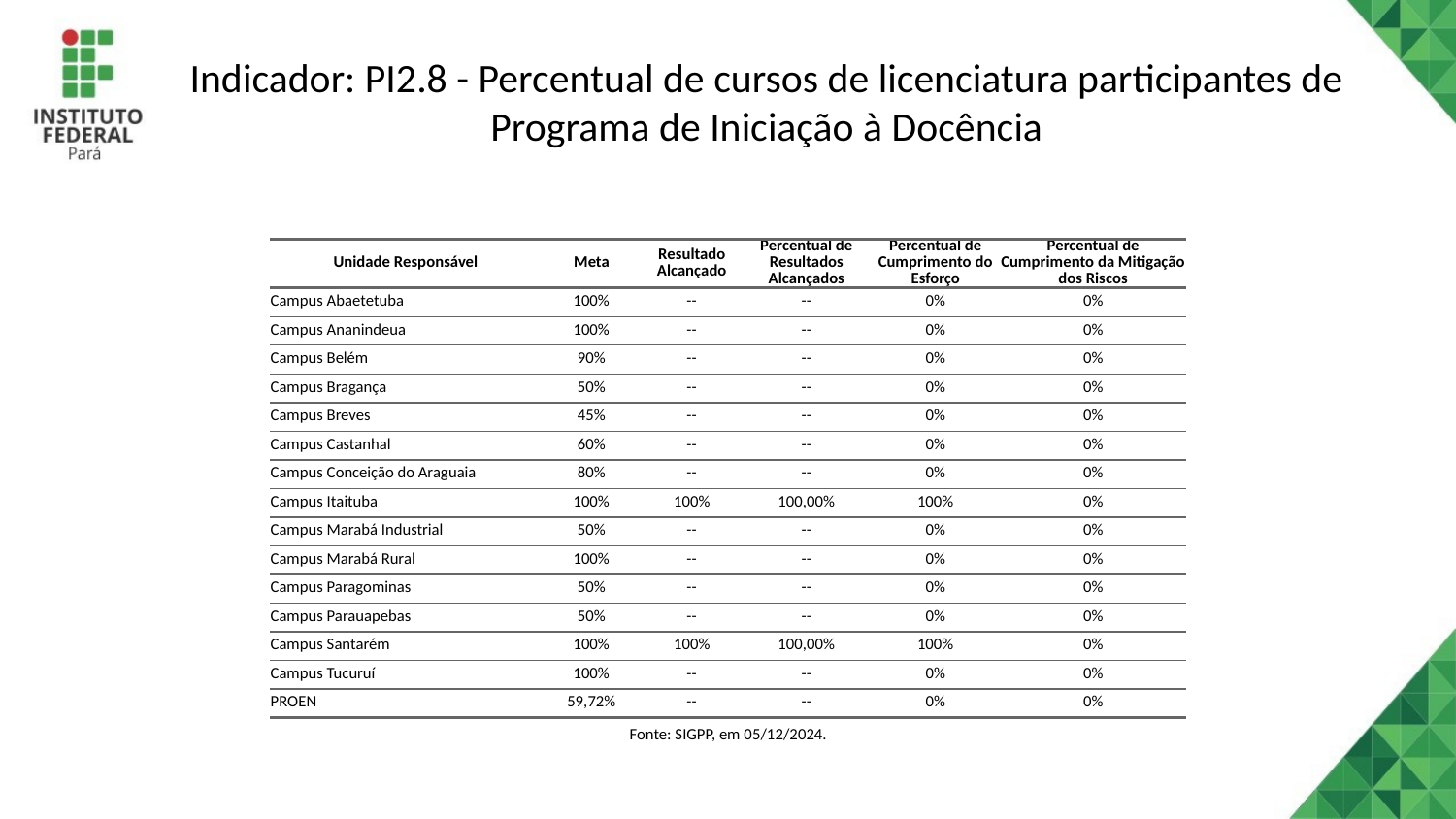

# Indicador: PI2.8 - Percentual de cursos de licenciatura participantes de Programa de Iniciação à Docência
| Unidade Responsável | Meta | Resultado Alcançado | Percentual de Resultados Alcançados | Percentual de Cumprimento do Esforço | Percentual de Cumprimento da Mitigação dos Riscos |
| --- | --- | --- | --- | --- | --- |
| Campus Abaetetuba | 100% | -- | -- | 0% | 0% |
| Campus Ananindeua | 100% | -- | -- | 0% | 0% |
| Campus Belém | 90% | -- | -- | 0% | 0% |
| Campus Bragança | 50% | -- | -- | 0% | 0% |
| Campus Breves | 45% | -- | -- | 0% | 0% |
| Campus Castanhal | 60% | -- | -- | 0% | 0% |
| Campus Conceição do Araguaia | 80% | -- | -- | 0% | 0% |
| Campus Itaituba | 100% | 100% | 100,00% | 100% | 0% |
| Campus Marabá Industrial | 50% | -- | -- | 0% | 0% |
| Campus Marabá Rural | 100% | -- | -- | 0% | 0% |
| Campus Paragominas | 50% | -- | -- | 0% | 0% |
| Campus Parauapebas | 50% | -- | -- | 0% | 0% |
| Campus Santarém | 100% | 100% | 100,00% | 100% | 0% |
| Campus Tucuruí | 100% | -- | -- | 0% | 0% |
| PROEN | 59,72% | -- | -- | 0% | 0% |
| Fonte: SIGPP, em 05/12/2024. | Fonte: SIGPP, em 05/12/2024. | Fonte: SIGPP, em 05/12/2024. | Fonte: SIGPP, em 05/12/2024. | Fonte: SIGPP, em 05/12/2024. | Fonte: SIGPP, em 05/12/2024. |